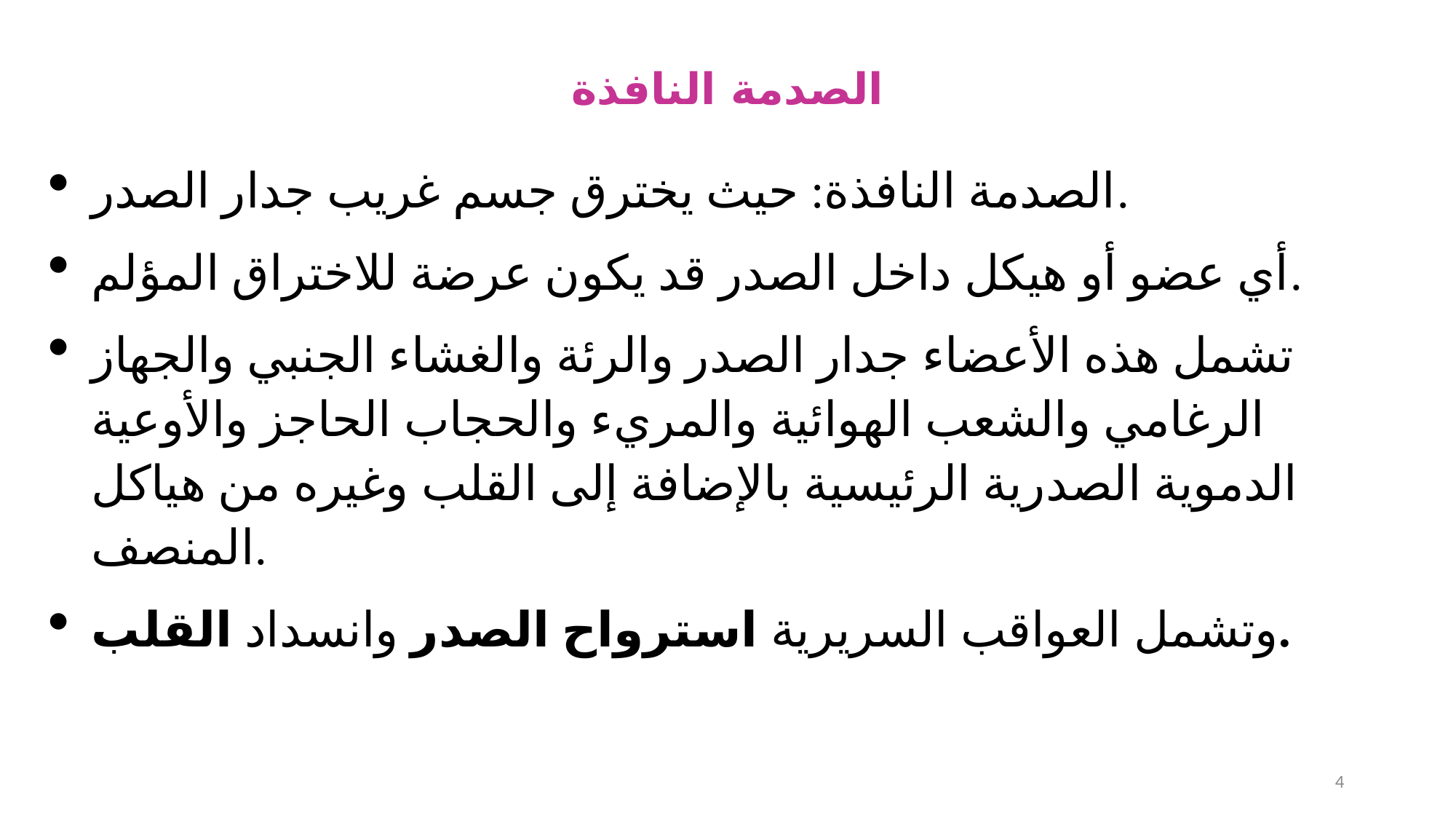

# الصدمة النافذة
الصدمة النافذة: حيث يخترق جسم غريب جدار الصدر.
أي عضو أو هيكل داخل الصدر قد يكون عرضة للاختراق المؤلم.
تشمل هذه الأعضاء جدار الصدر والرئة والغشاء الجنبي والجهاز الرغامي والشعب الهوائية والمريء والحجاب الحاجز والأوعية الدموية الصدرية الرئيسية بالإضافة إلى القلب وغيره من هياكل المنصف.
وتشمل العواقب السريرية استرواح الصدر وانسداد القلب.

4